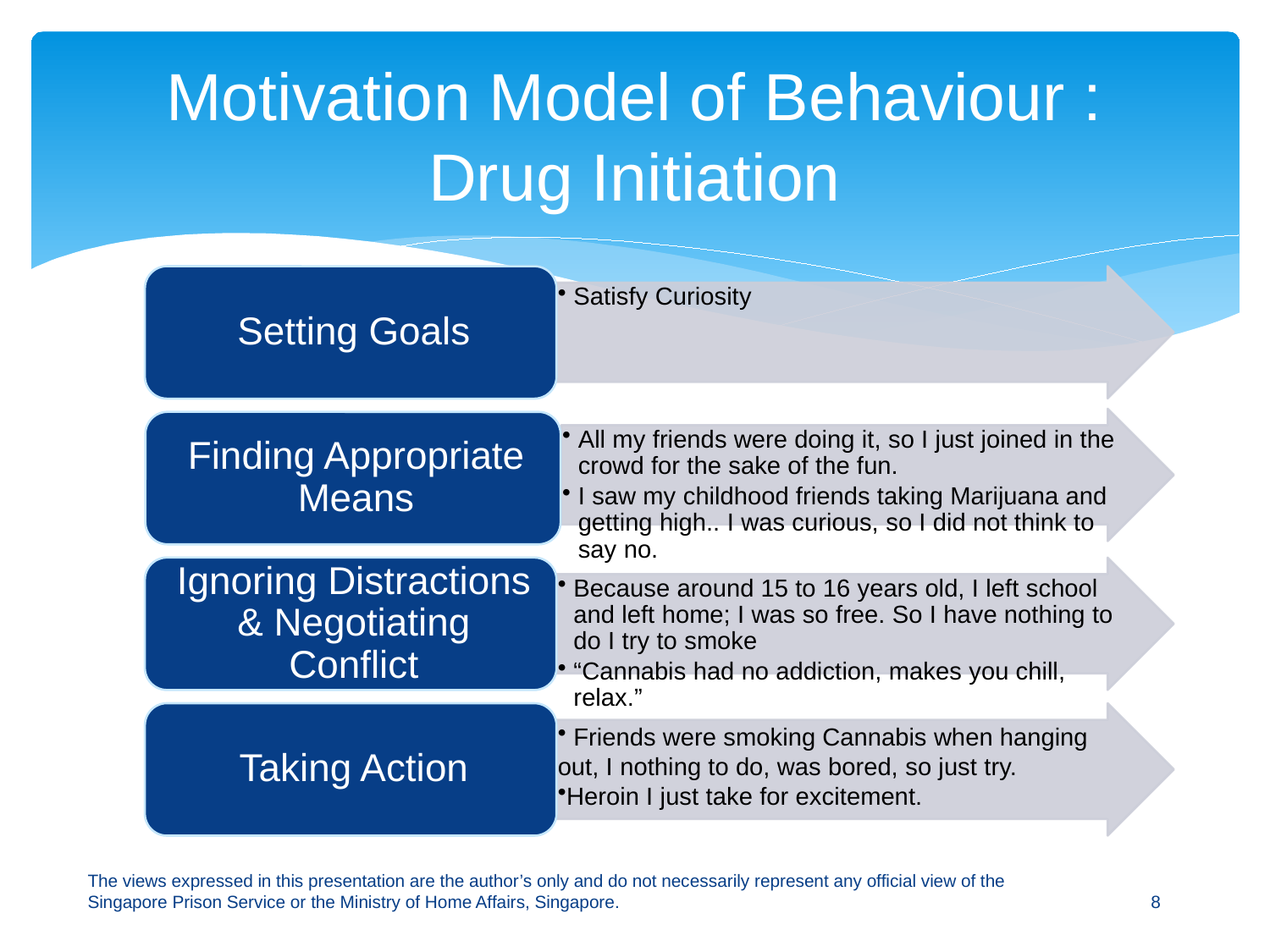

# Motivation Model of Behaviour : Drug Initiation
Satisfy Curiosity
Setting Goals
All my friends were doing it, so I just joined in the crowd for the sake of the fun.
I saw my childhood friends taking Marijuana and getting high.. I was curious, so I did not think to say no.
Finding Appropriate Means
Because around 15 to 16 years old, I left school and left home; I was so free. So I have nothing to do I try to smoke
“Cannabis had no addiction, makes you chill, relax.”

Ignoring Distractions & Negotiating Conflict
 Friends were smoking Cannabis when hanging out, I nothing to do, was bored, so just try.
Heroin I just take for excitement.
Taking Action
The views expressed in this presentation are the author’s only and do not necessarily represent any official view of the Singapore Prison Service or the Ministry of Home Affairs, Singapore.

8